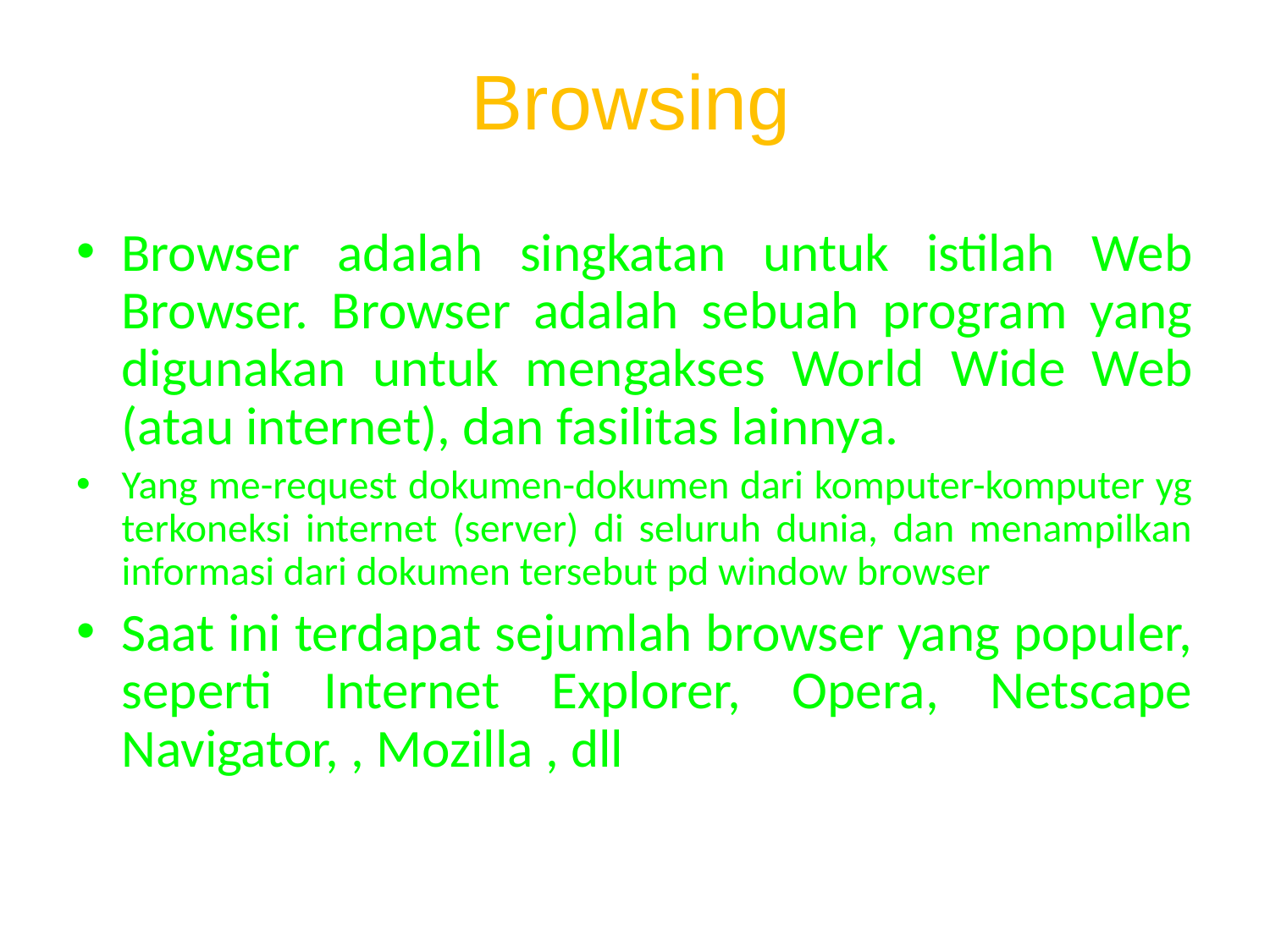

# Browsing
Browser adalah singkatan untuk istilah Web Browser. Browser adalah sebuah program yang digunakan untuk mengakses World Wide Web (atau internet), dan fasilitas lainnya.
Yang me-request dokumen-dokumen dari komputer-komputer yg terkoneksi internet (server) di seluruh dunia, dan menampilkan informasi dari dokumen tersebut pd window browser
Saat ini terdapat sejumlah browser yang populer, seperti Internet Explorer, Opera, Netscape Navigator, , Mozilla , dll